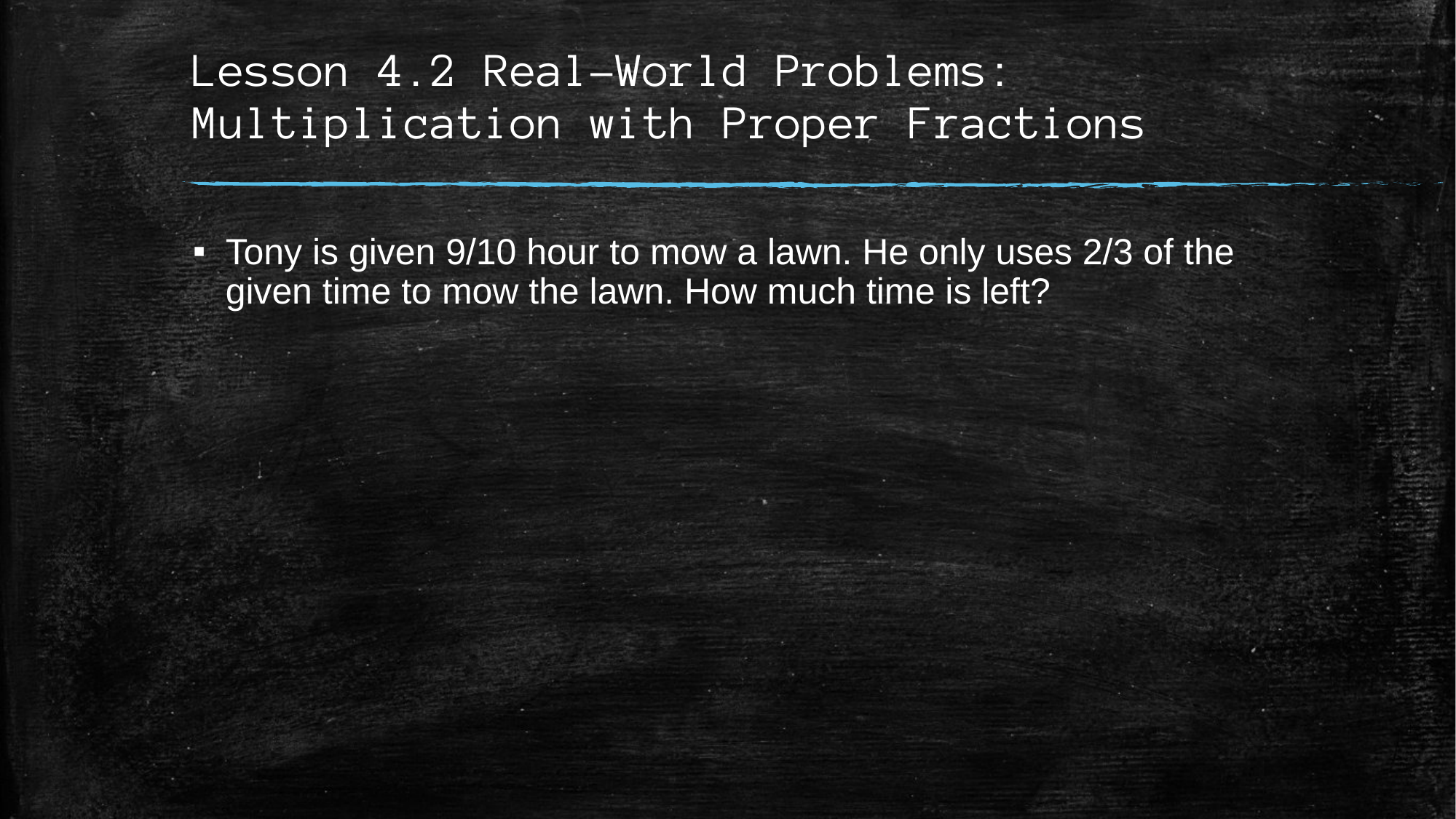

# Lesson 4.2 Real-World Problems: Multiplication with Proper Fractions
Tony is given 9/10 hour to mow a lawn. He only uses 2/3 of the given time to mow the lawn. How much time is left?